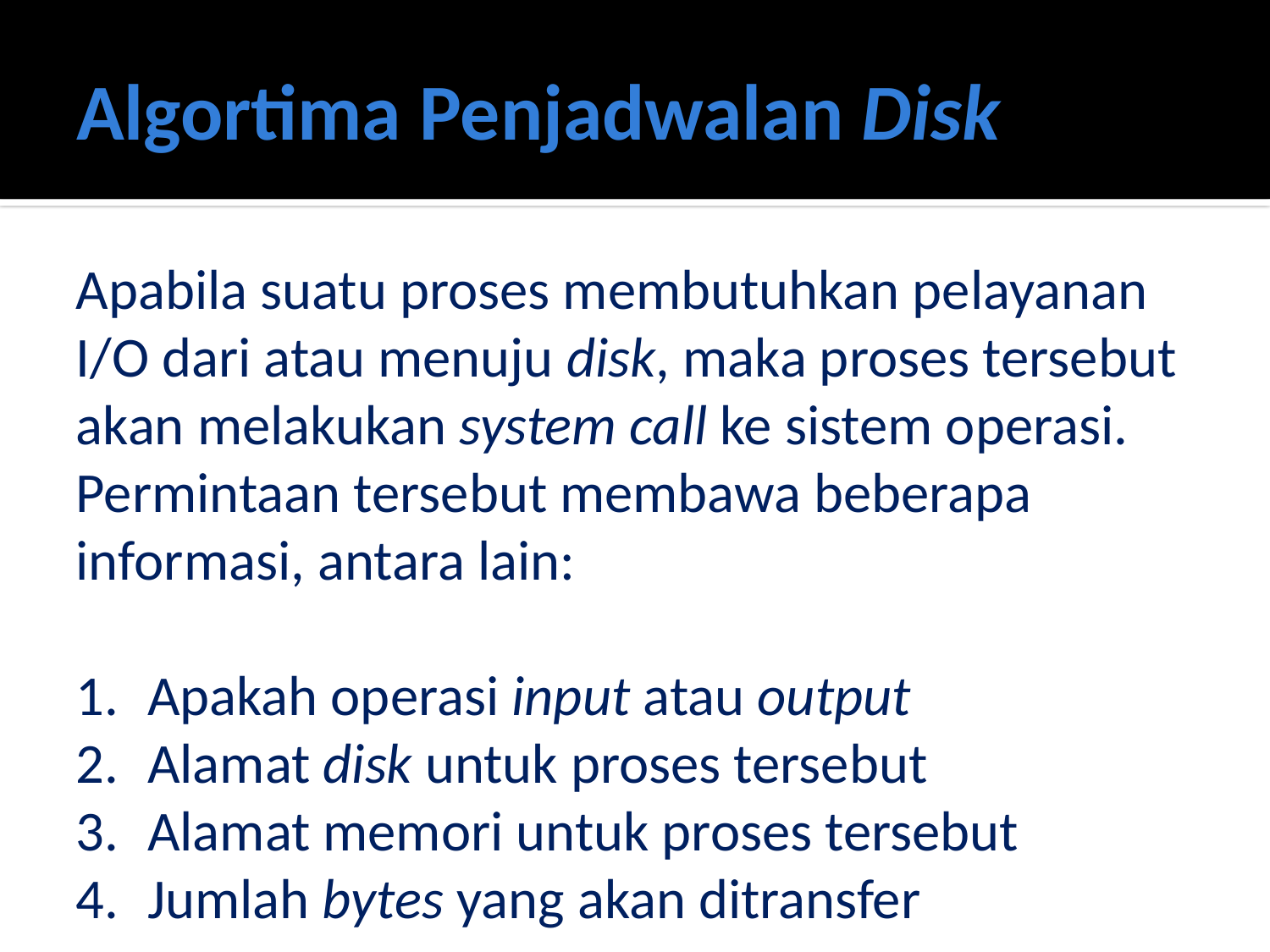

# Algortima Penjadwalan Disk
Apabila suatu proses membutuhkan pelayanan I/O dari atau menuju disk, maka proses tersebut akan melakukan system call ke sistem operasi. Permintaan tersebut membawa beberapa informasi, antara lain:

Apakah operasi input atau output
Alamat disk untuk proses tersebut
Alamat memori untuk proses tersebut
Jumlah bytes yang akan ditransfer